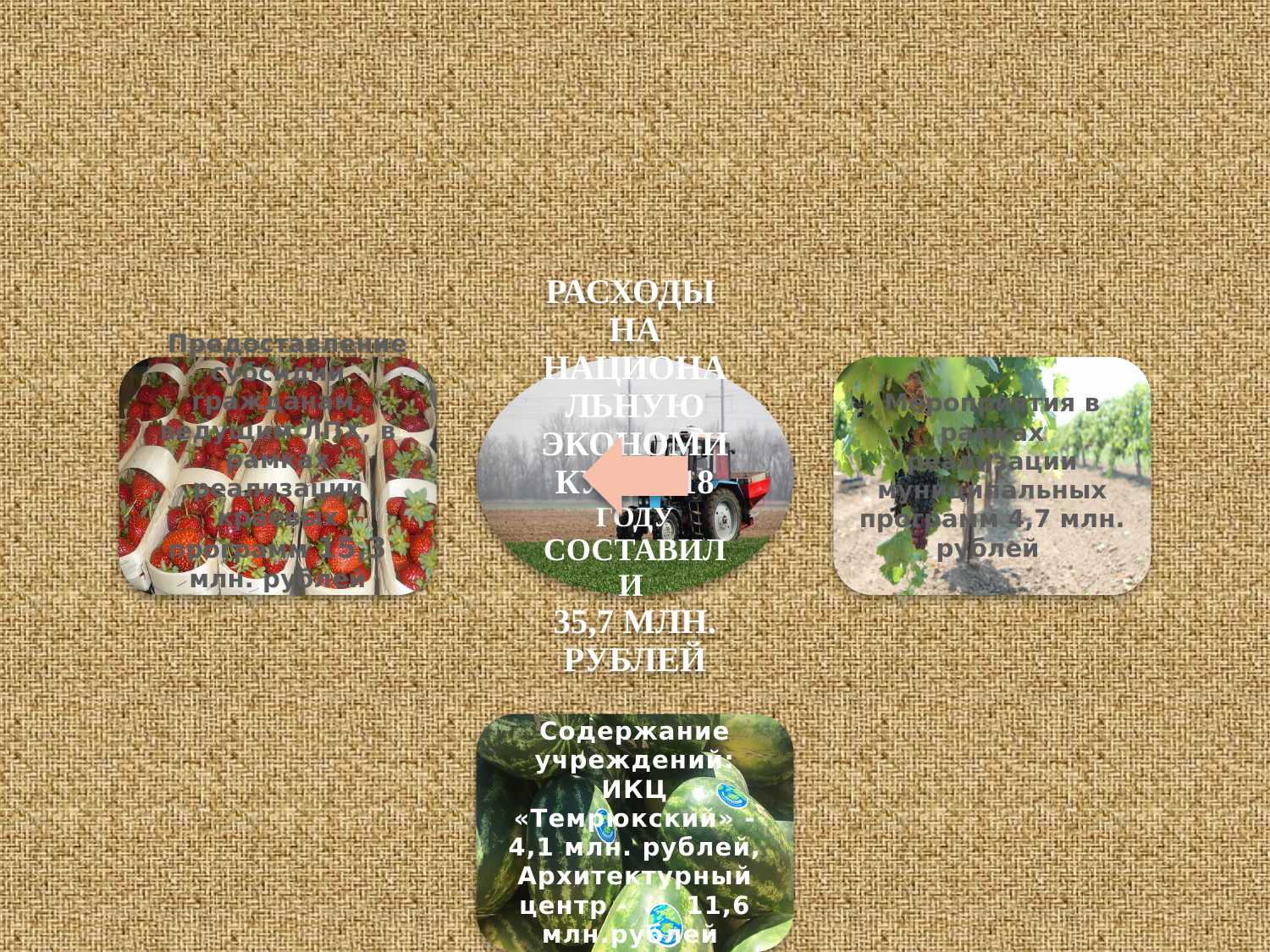

Расходы  на национальную экономику в 2018 году составили
35,7 млн. рублей
Содержание учреждений: ИКЦ «Темрюкский» - 4,1 млн. рублей, Архитектурный центр -      11,6 млн.рублей
  Предоставление субсидий гражданам, ведущим ЛПХ, в рамках реализации краевых программ 15,3 млн. рублей
Мероприятия в рамках реализации муниципальных программ 4,7 млн. рублей